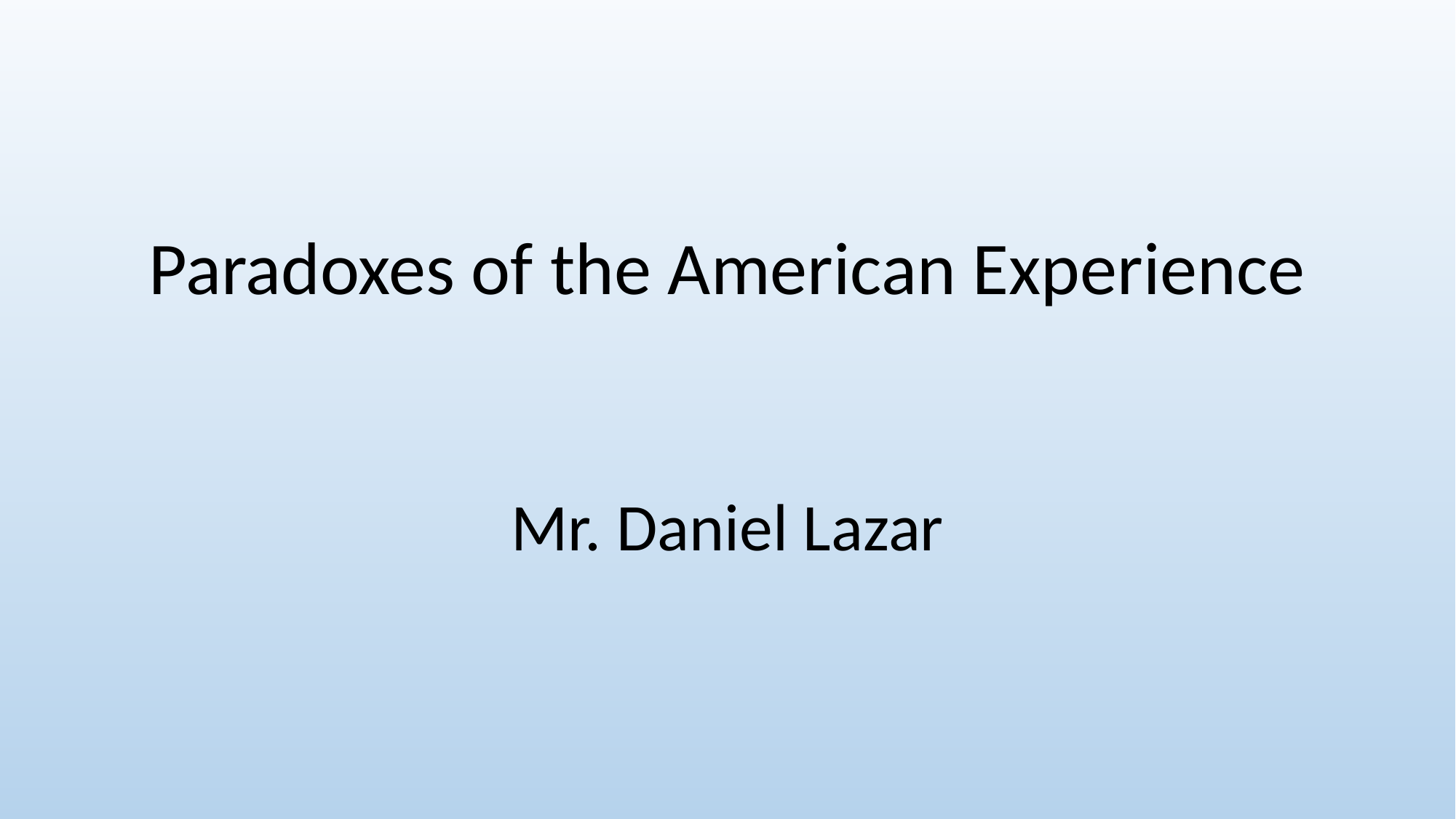

# Paradoxes of the American Experience

Mr. Daniel Lazar